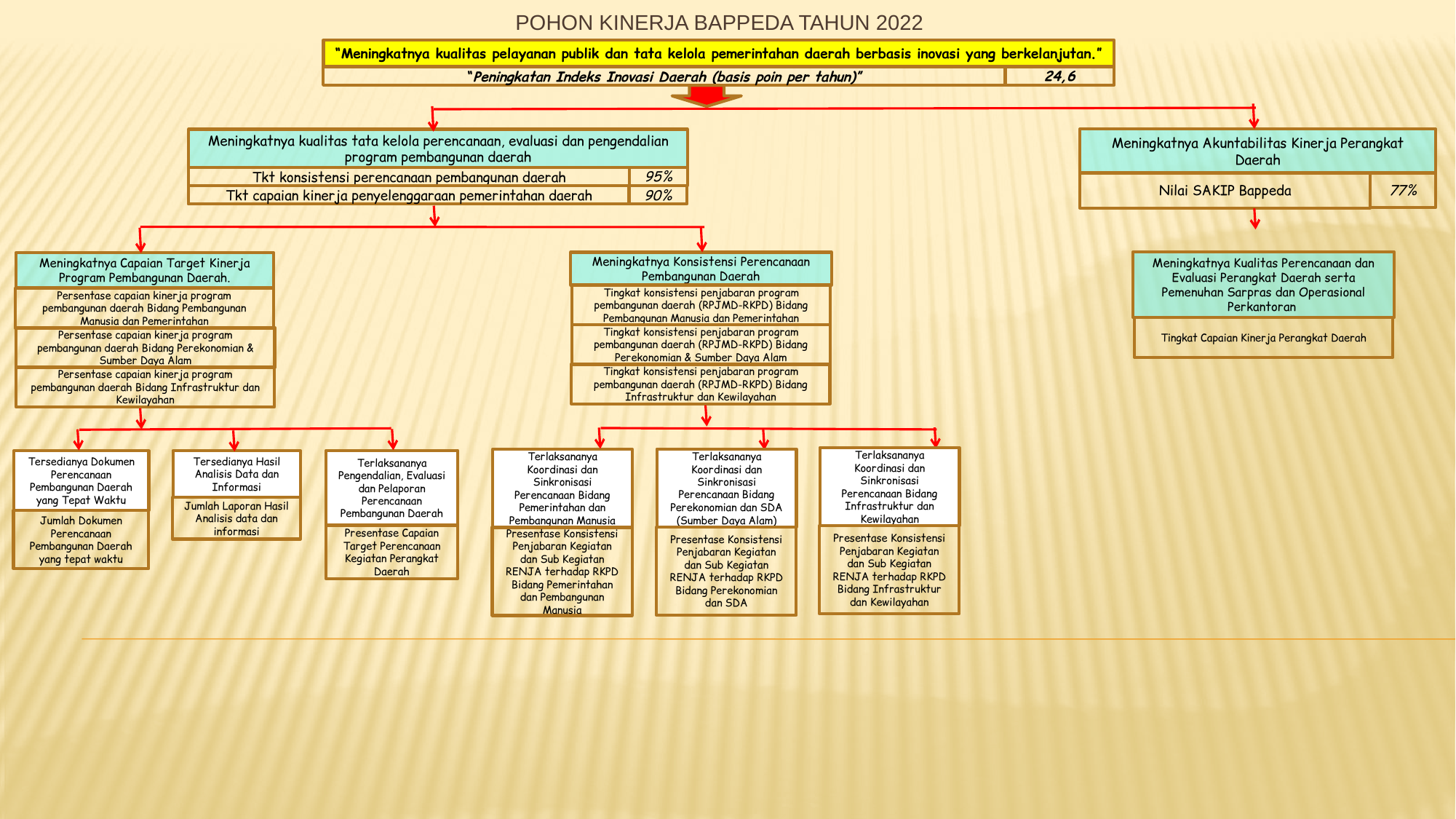

# POHON KINERJA BAPPEDA TAHUN 2022
“Meningkatnya kualitas pelayanan publik dan tata kelola pemerintahan daerah berbasis inovasi yang berkelanjutan.”
24,6
“Peningkatan Indeks Inovasi Daerah (basis poin per tahun)”

Meningkatnya Akuntabilitas Kinerja Perangkat Daerah
Meningkatnya kualitas tata kelola perencanaan, evaluasi dan pengendalian program pembangunan daerah
95%
Tkt konsistensi perencanaan pembangunan daerah
77%
Nilai SAKIP Bappeda
90%
Tkt capaian kinerja penyelenggaraan pemerintahan daerah
Meningkatnya Kualitas Perencanaan dan Evaluasi Perangkat Daerah serta Pemenuhan Sarpras dan Operasional Perkantoran
Meningkatnya Konsistensi Perencanaan Pembangunan Daerah
Meningkatnya Capaian Target Kinerja Program Pembangunan Daerah.
Tingkat konsistensi penjabaran program pembangunan daerah (RPJMD-RKPD) Bidang Pembangunan Manusia dan Pemerintahan
Persentase capaian kinerja program pembangunan daerah Bidang Pembangunan Manusia dan Pemerintahan
Tingkat Capaian Kinerja Perangkat Daerah
Tingkat konsistensi penjabaran program pembangunan daerah (RPJMD-RKPD) Bidang Perekonomian & Sumber Daya Alam
Persentase capaian kinerja program pembangunan daerah Bidang Perekonomian & Sumber Daya Alam
Tingkat konsistensi penjabaran program pembangunan daerah (RPJMD-RKPD) Bidang Infrastruktur dan Kewilayahan
Persentase capaian kinerja program pembangunan daerah Bidang Infrastruktur dan Kewilayahan
Terlaksananya Koordinasi dan Sinkronisasi Perencanaan Bidang Infrastruktur dan Kewilayahan
Terlaksananya Koordinasi dan Sinkronisasi Perencanaan Bidang Perekonomian dan SDA (Sumber Daya Alam)
Terlaksananya Koordinasi dan Sinkronisasi Perencanaan Bidang Pemerintahan dan Pembangunan Manusia
Terlaksananya Pengendalian, Evaluasi dan Pelaporan Perencanaan Pembangunan Daerah
Tersedianya Hasil Analisis Data dan Informasi
Tersedianya Dokumen Perencanaan Pembangunan Daerah yang Tepat Waktu
Jumlah Laporan Hasil Analisis data dan informasi
Jumlah Dokumen Perencanaan Pembangunan Daerah yang tepat waktu
Presentase Konsistensi Penjabaran Kegiatan dan Sub Kegiatan RENJA terhadap RKPD Bidang Infrastruktur dan Kewilayahan
Presentase Capaian Target Perencanaan Kegiatan Perangkat Daerah
Presentase Konsistensi Penjabaran Kegiatan dan Sub Kegiatan RENJA terhadap RKPD Bidang Perekonomian dan SDA
Presentase Konsistensi Penjabaran Kegiatan dan Sub Kegiatan RENJA terhadap RKPD Bidang Pemerintahan dan Pembangunan Manusia